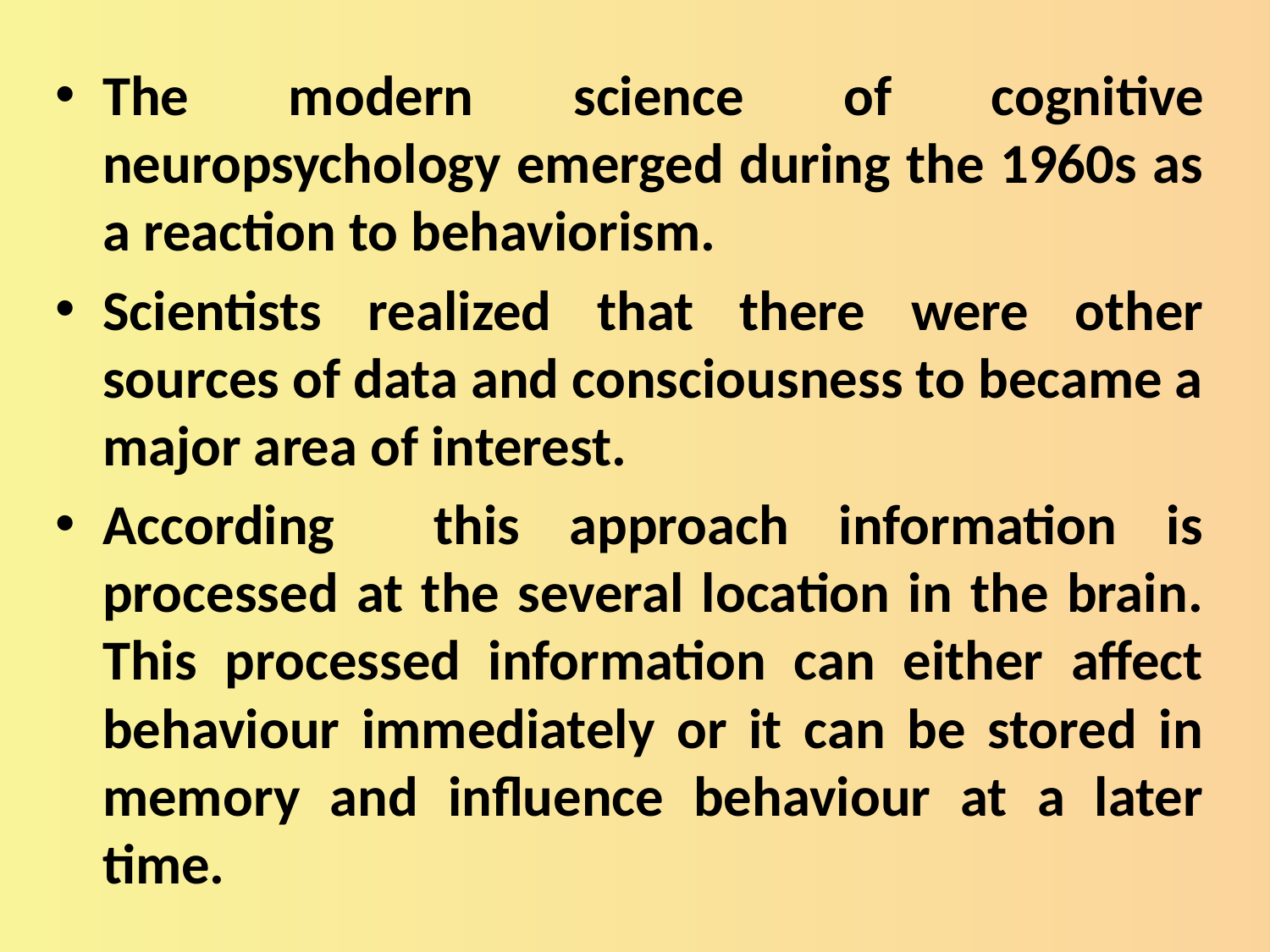

The modern science of cognitive neuropsychology emerged during the 1960s as a reaction to behaviorism.
Scientists realized that there were other sources of data and consciousness to became a major area of interest.
According  this approach information is processed at the several location in the brain. This processed information can either affect behaviour immediately or it can be stored in memory and influence behaviour at a later time.